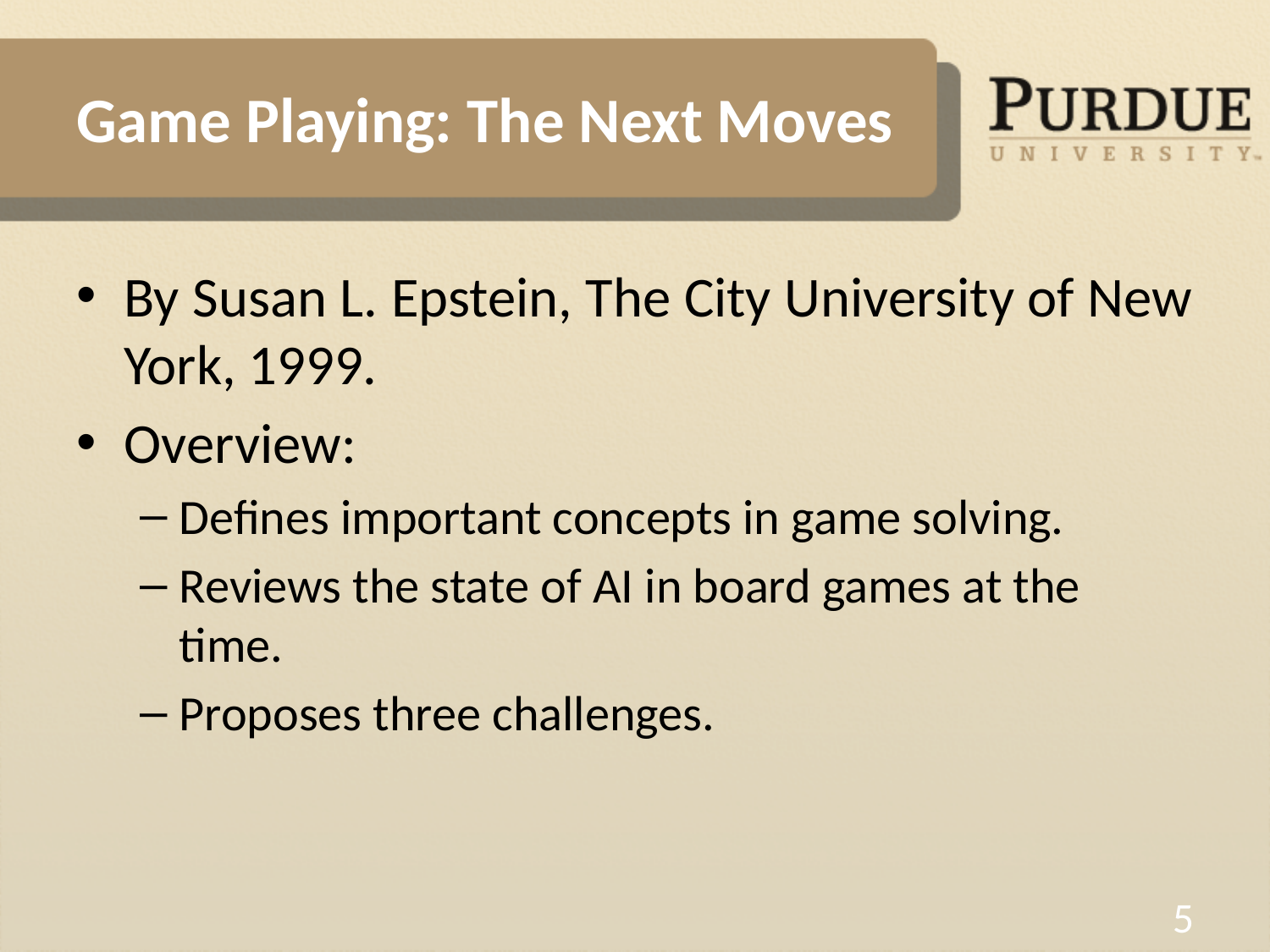

# Game Playing: The Next Moves
By Susan L. Epstein, The City University of New York, 1999.
Overview:
Defines important concepts in game solving.
Reviews the state of AI in board games at the time.
Proposes three challenges.

5